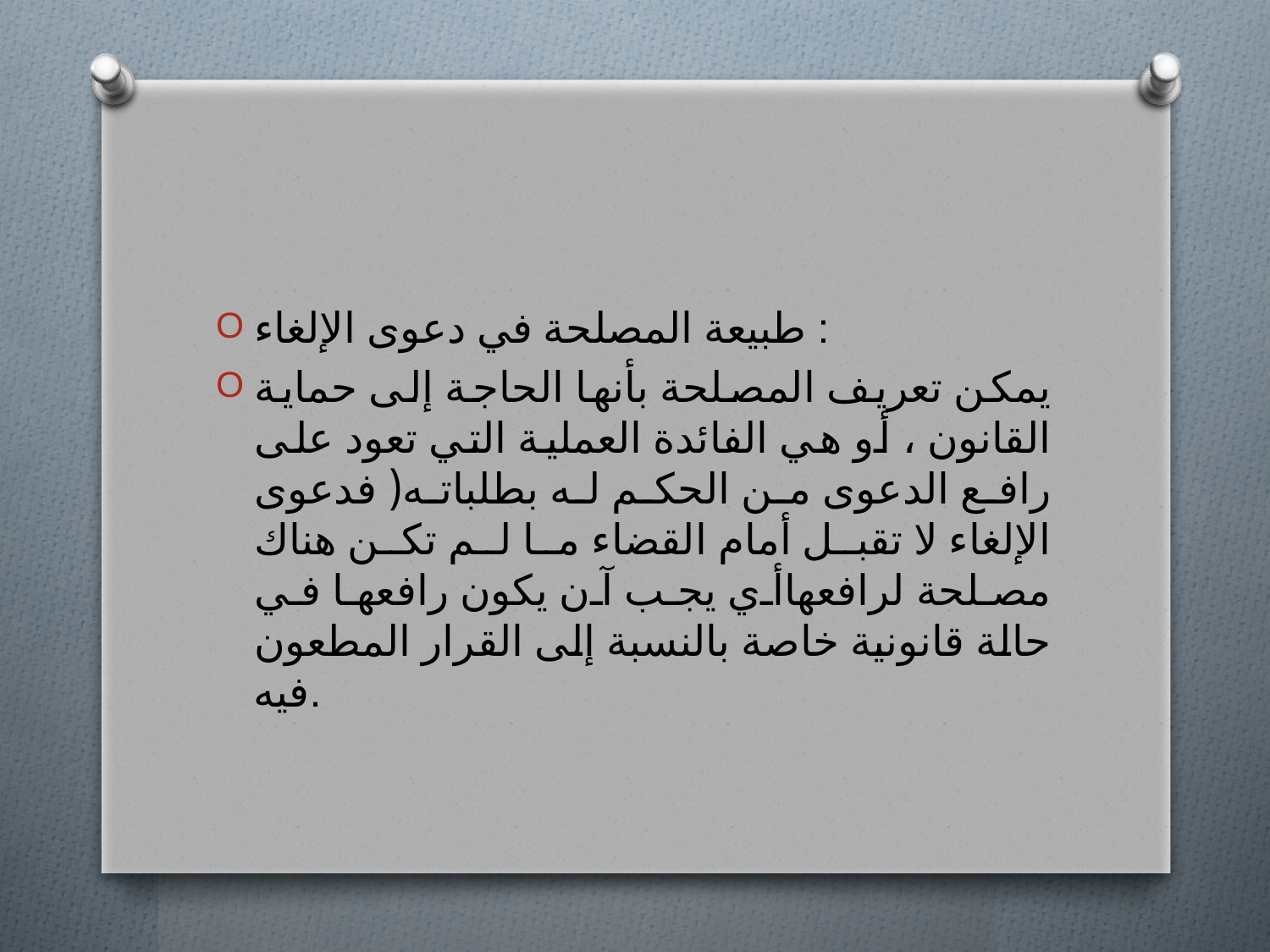

#
طبيعة المصلحة في دعوى الإلغاء :
يمكن تعريف المصلحة بأنها الحاجة إلى حماية القانون ، أو هي الفائدة العملية التي تعود على رافع الدعوى من الحكم له بطلباته( فدعوى الإلغاء لا تقبل أمام القضاء ما لم تكن هناك مصلحة لرافعهاأي يجب آن يكون رافعها في حالة قانونية خاصة بالنسبة إلى القرار المطعون فيه.